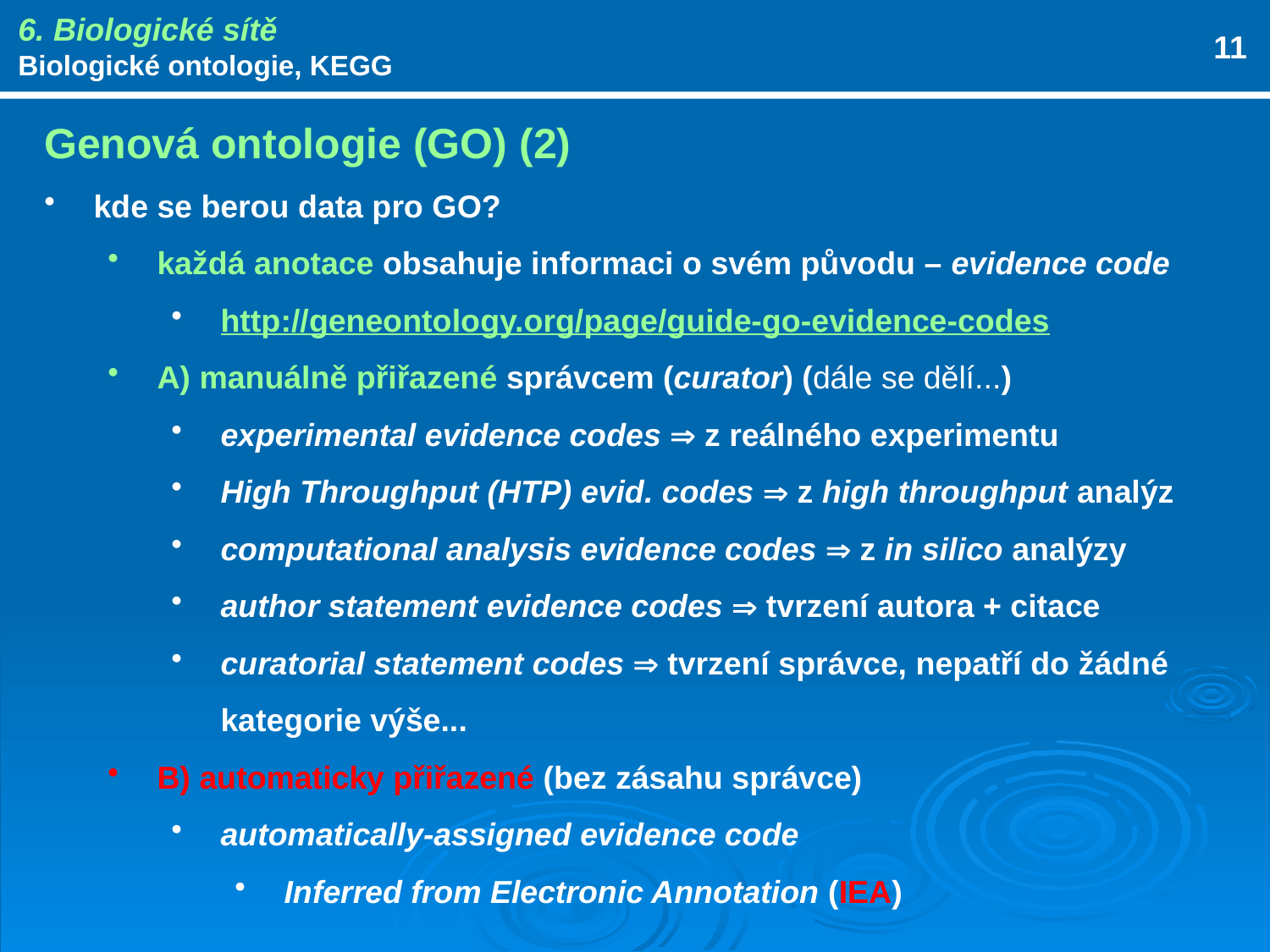

6. Biologické sítě
Biologické ontologie, KEGG
11
Genová ontologie (GO) (2)
kde se berou data pro GO?
každá anotace obsahuje informaci o svém původu – evidence code
http://geneontology.org/page/guide-go-evidence-codes
A) manuálně přiřazené správcem (curator) (dále se dělí...)
experimental evidence codes ⇒ z reálného experimentu
High Throughput (HTP) evid. codes ⇒ z high throughput analýz
computational analysis evidence codes ⇒ z in silico analýzy
author statement evidence codes ⇒ tvrzení autora + citace
curatorial statement codes ⇒ tvrzení správce, nepatří do žádné kategorie výše...
B) automaticky přiřazené (bez zásahu správce)
automatically-assigned evidence code
Inferred from Electronic Annotation (IEA)